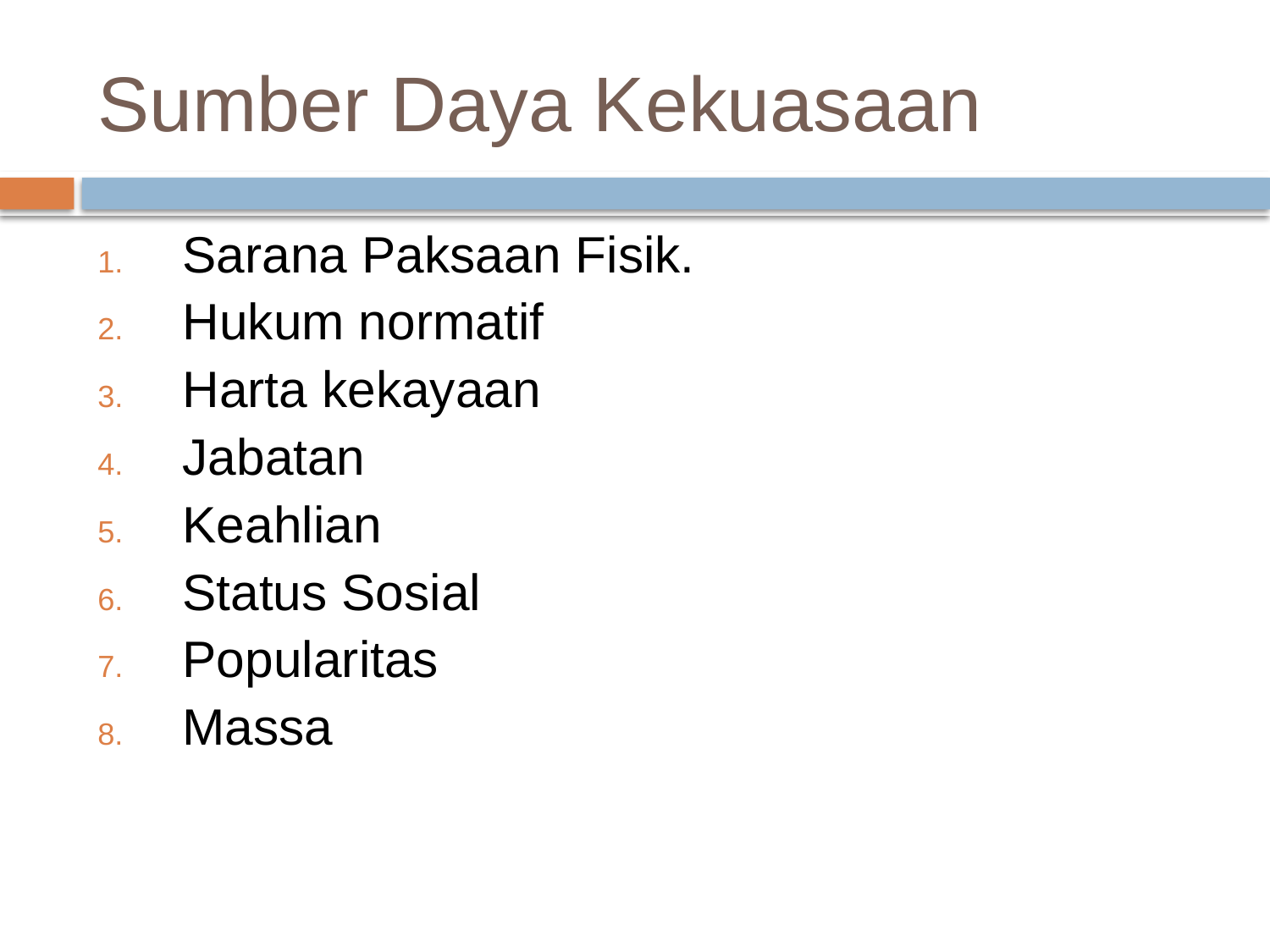

# Sumber Daya Kekuasaan
Sarana Paksaan Fisik.
Hukum normatif
Harta kekayaan
Jabatan
Keahlian
Status Sosial
Popularitas
Massa